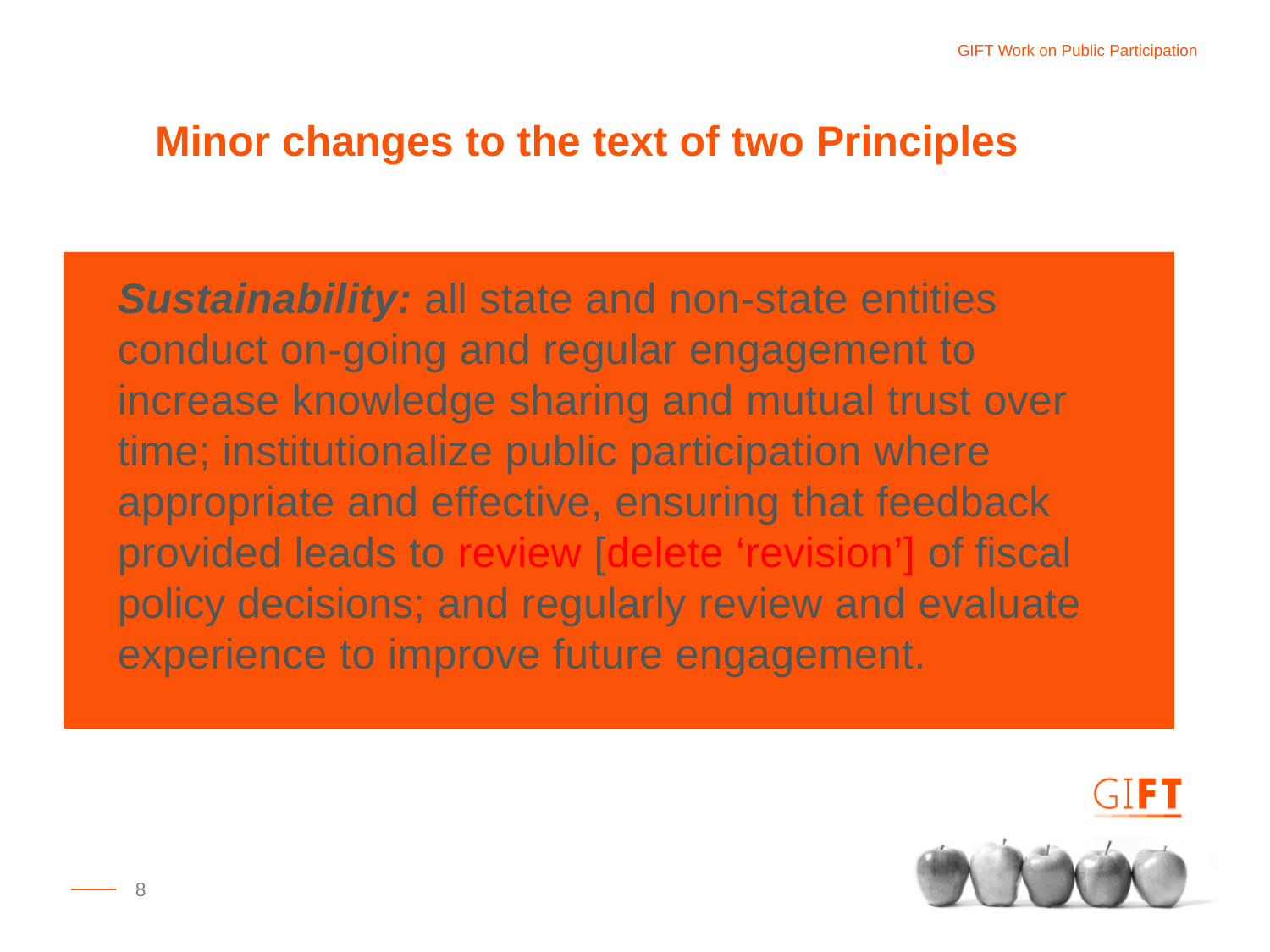

Minor changes to the text of two Principles

Sustainability: all state and non-state entities conduct on-going and regular engagement to increase knowledge sharing and mutual trust over time; institutionalize public participation where appropriate and effective, ensuring that feedback provided leads to review [delete ‘revision’] of fiscal policy decisions; and regularly review and evaluate experience to improve future engagement.

8